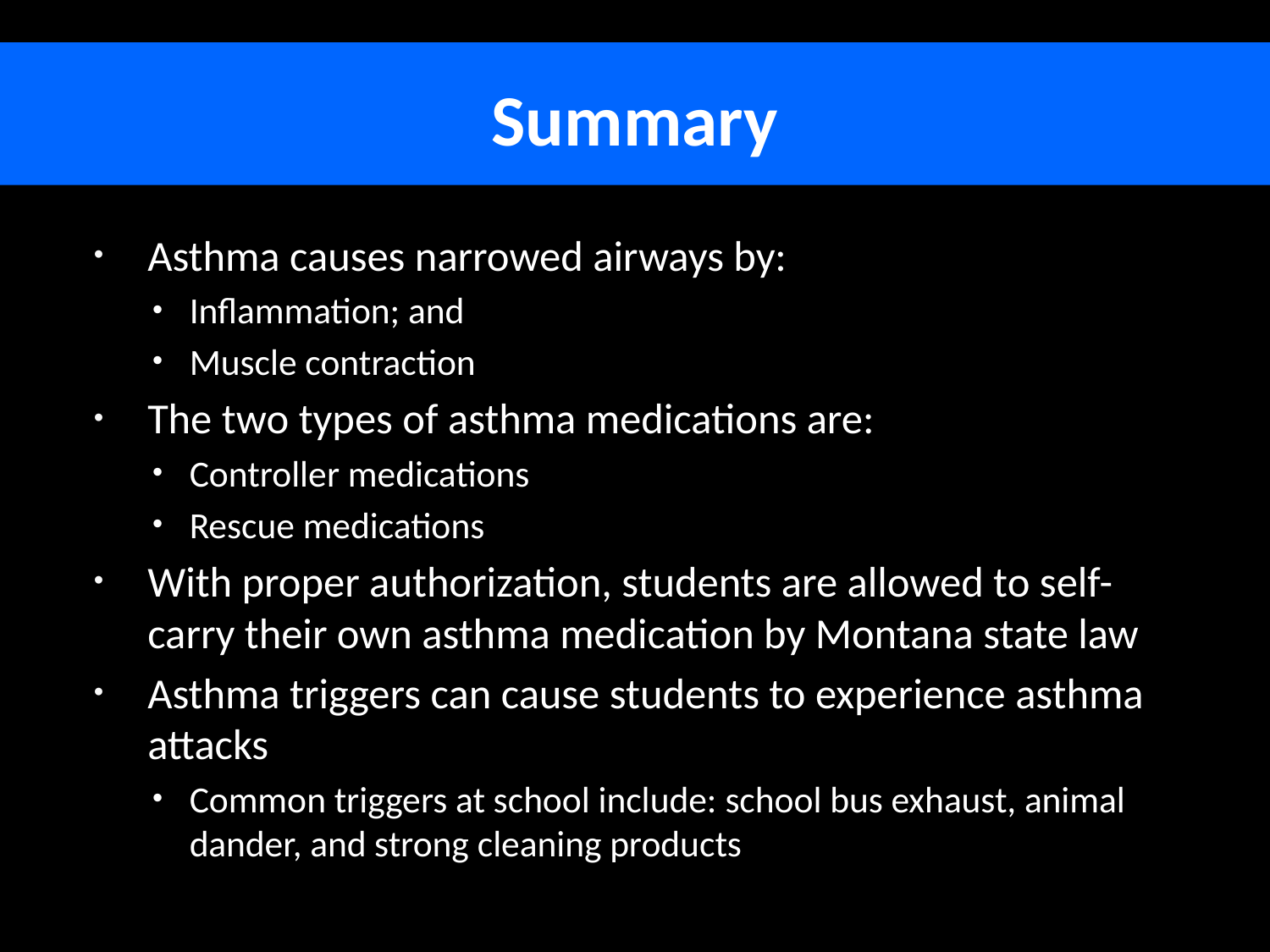

# Summary

Asthma causes narrowed airways by:
Inflammation; and
Muscle contraction
The two types of asthma medications are:
Controller medications
Rescue medications
With proper authorization, students are allowed to self-carry their own asthma medication by Montana state law
Asthma triggers can cause students to experience asthma attacks
Common triggers at school include: school bus exhaust, animal dander, and strong cleaning products